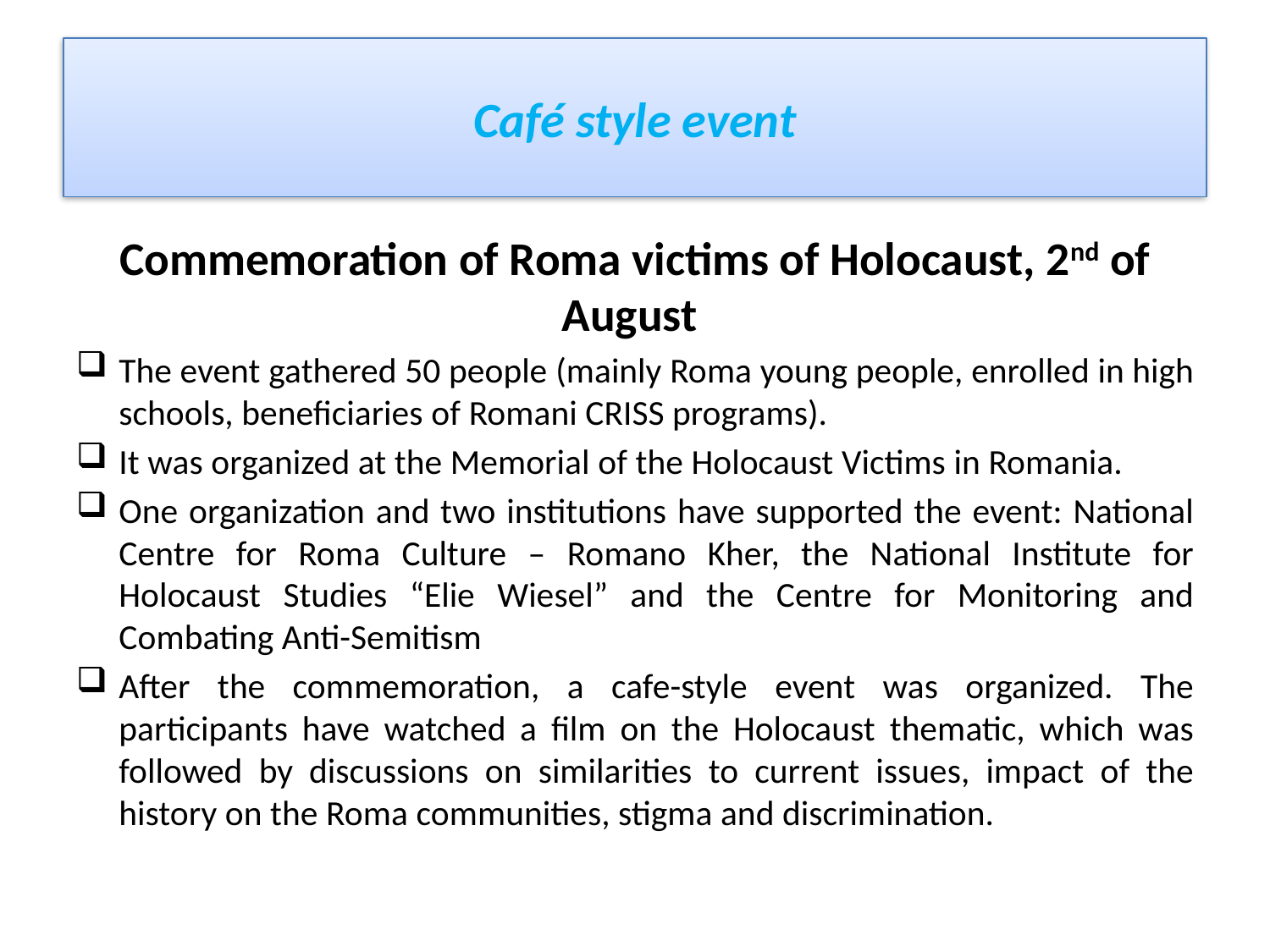

# Café style event
Commemoration of Roma victims of Holocaust, 2nd of August
The event gathered 50 people (mainly Roma young people, enrolled in high schools, beneficiaries of Romani CRISS programs).
It was organized at the Memorial of the Holocaust Victims in Romania.
One organization and two institutions have supported the event: National Centre for Roma Culture – Romano Kher, the National Institute for Holocaust Studies “Elie Wiesel” and the Centre for Monitoring and Combating Anti-Semitism
After the commemoration, a cafe-style event was organized. The participants have watched a film on the Holocaust thematic, which was followed by discussions on similarities to current issues, impact of the history on the Roma communities, stigma and discrimination.